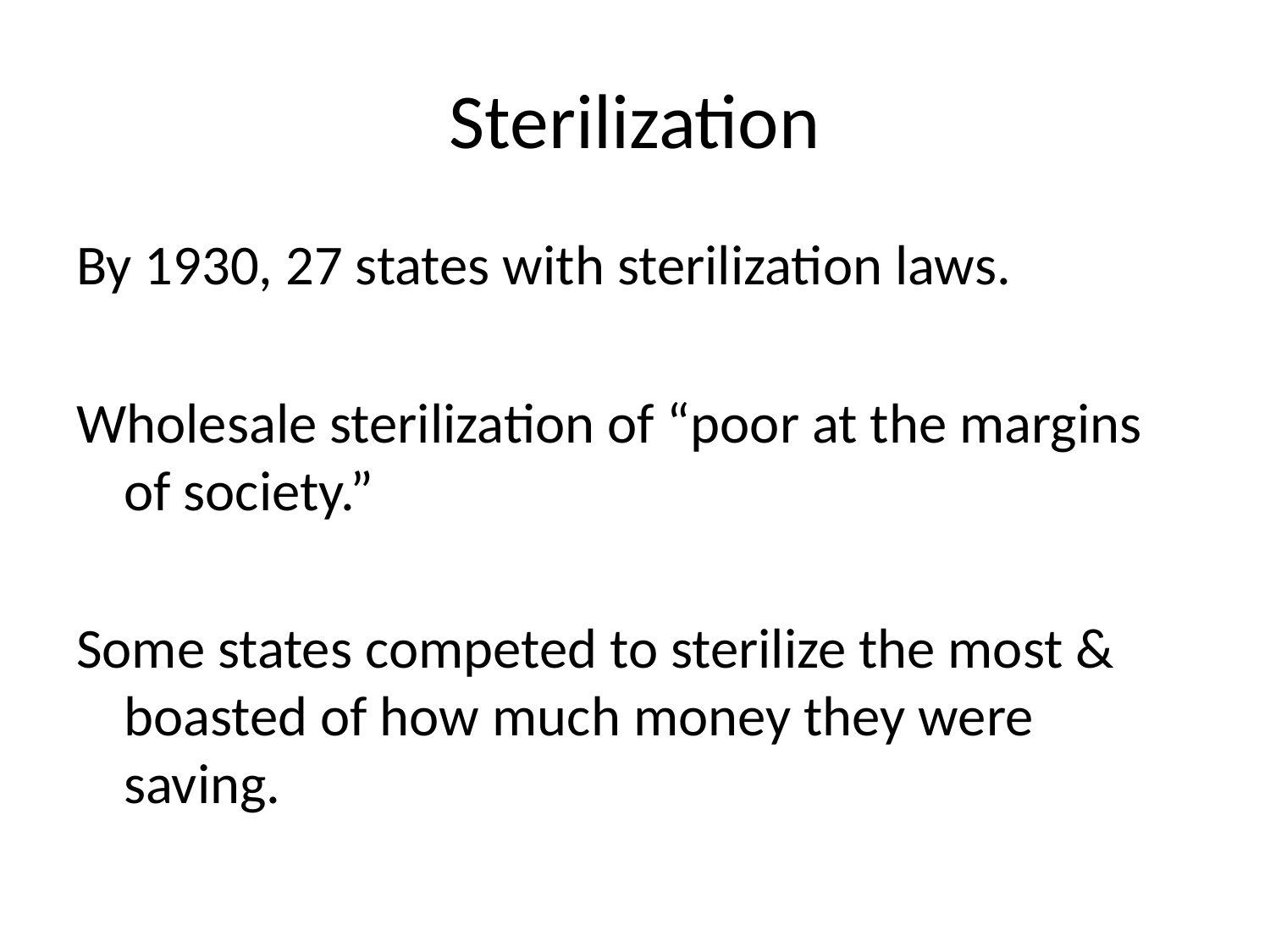

# Sterilization
By 1930, 27 states with sterilization laws.

Wholesale sterilization of “poor at the margins of society.”

Some states competed to sterilize the most & boasted of how much money they were saving.